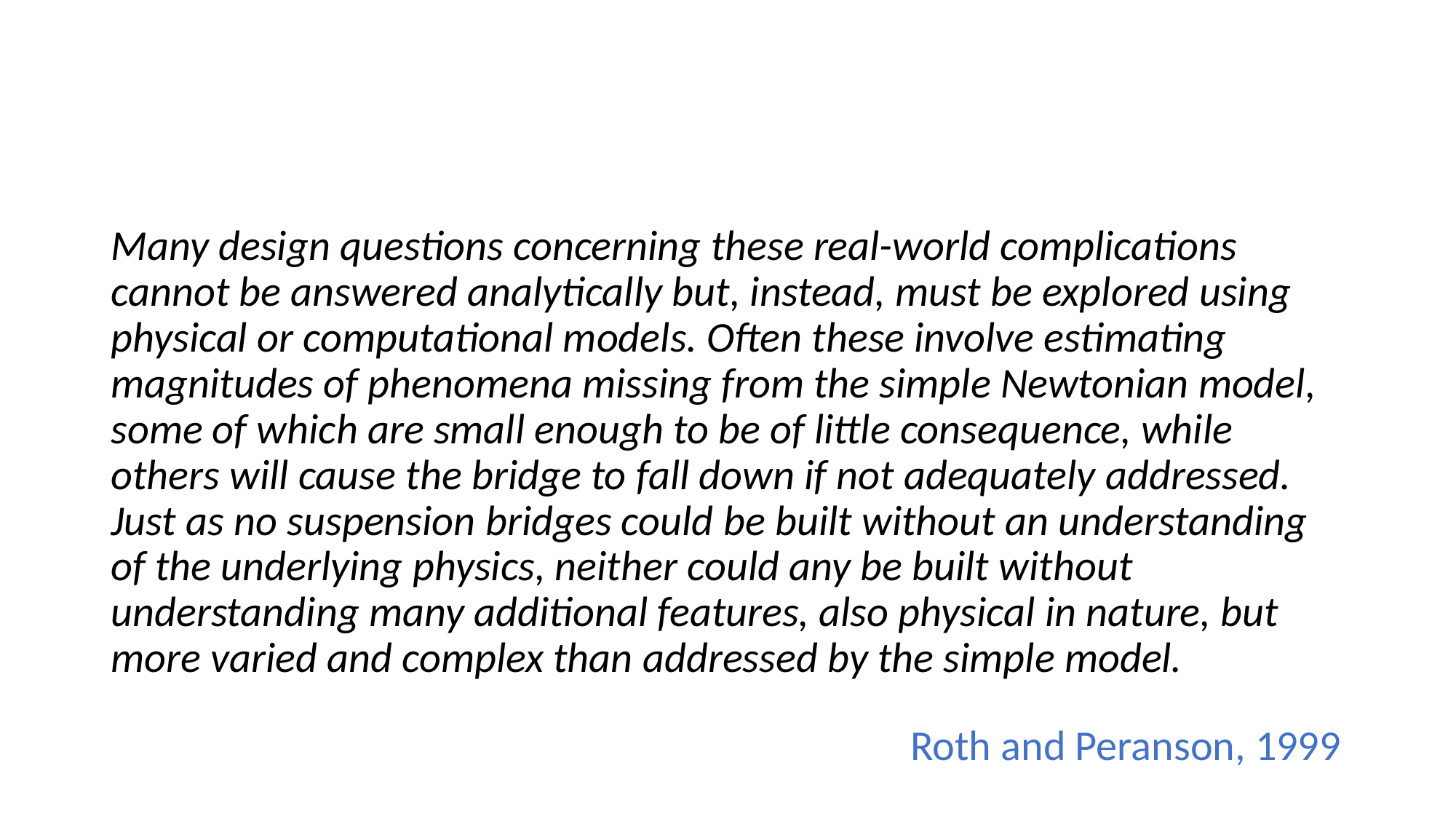

#
Many design questions concerning these real-world complications cannot be answered analytically but, instead, must be explored using physical or computational models. Often these involve estimating magnitudes of phenomena missing from the simple Newtonian model, some of which are small enough to be of little consequence, while others will cause the bridge to fall down if not adequately addressed. Just as no suspension bridges could be built without an understanding of the underlying physics, neither could any be built without understanding many additional features, also physical in nature, but more varied and complex than addressed by the simple model.

Roth and Peranson, 1999